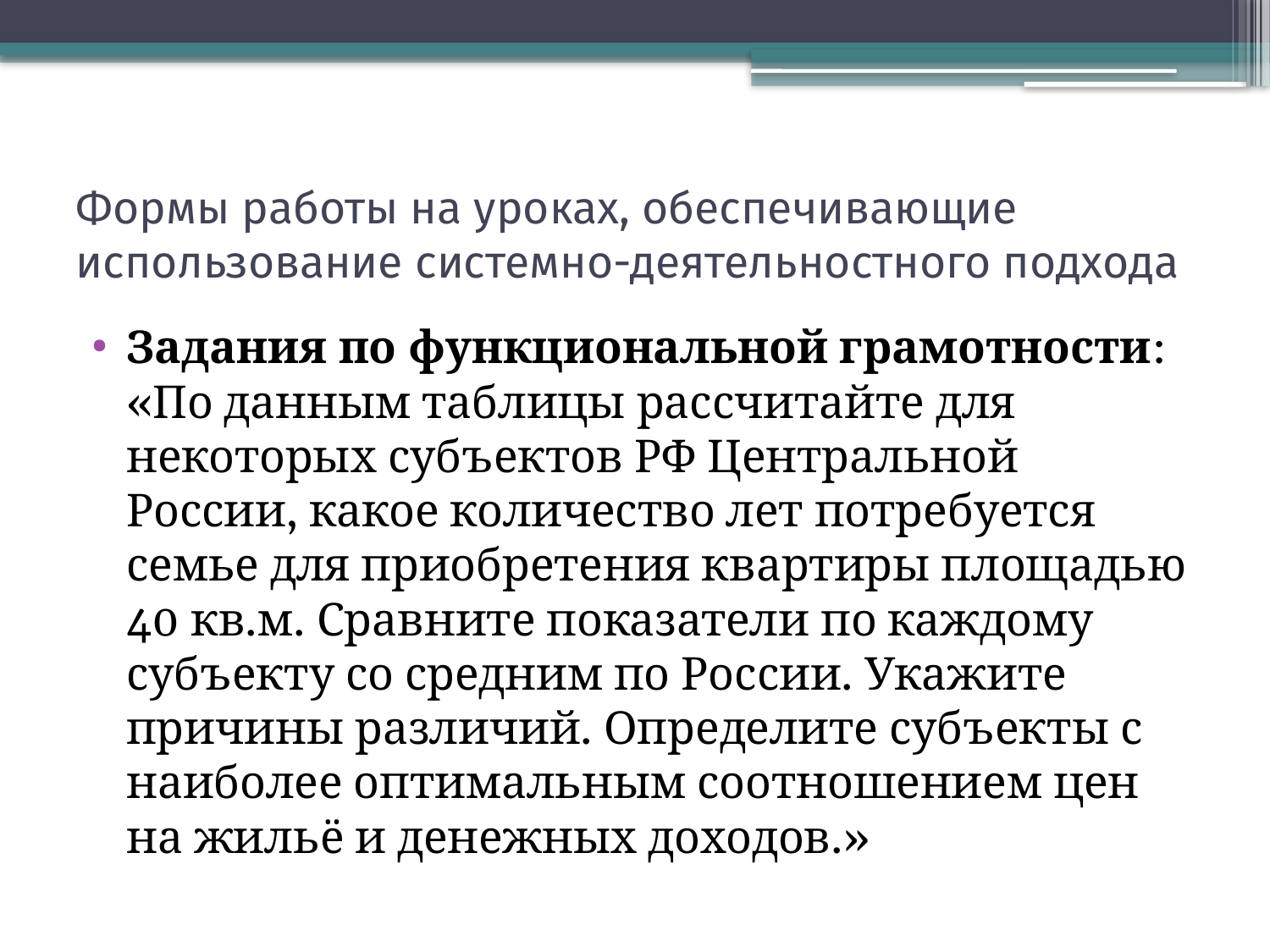

# Формы работы на уроках, обеспечивающие использование системно-деятельностного подхода
Задания по функциональной грамотности: «По данным таблицы рассчитайте для некоторых субъектов РФ Центральной России, какое количество лет потребуется семье для приобретения квартиры площадью 40 кв.м. Сравните показатели по каждому субъекту со средним по России. Укажите причины различий. Определите субъекты с наиболее оптимальным соотношением цен на жильё и денежных доходов.»